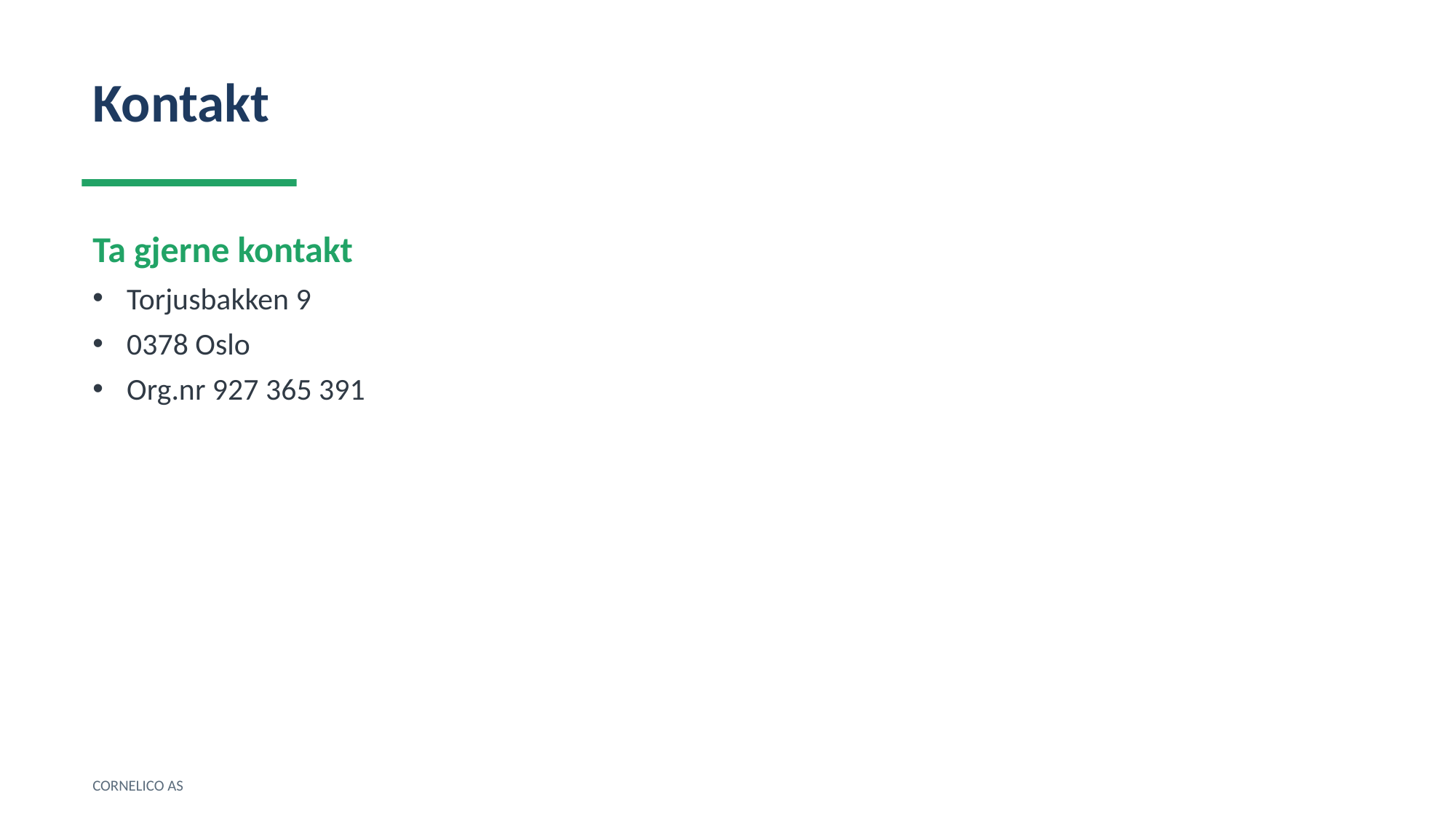

Kontakt

Ta gjerne kontakt
Torjusbakken 9
0378 Oslo
Org.nr 927 365 391
CORNELICO AS